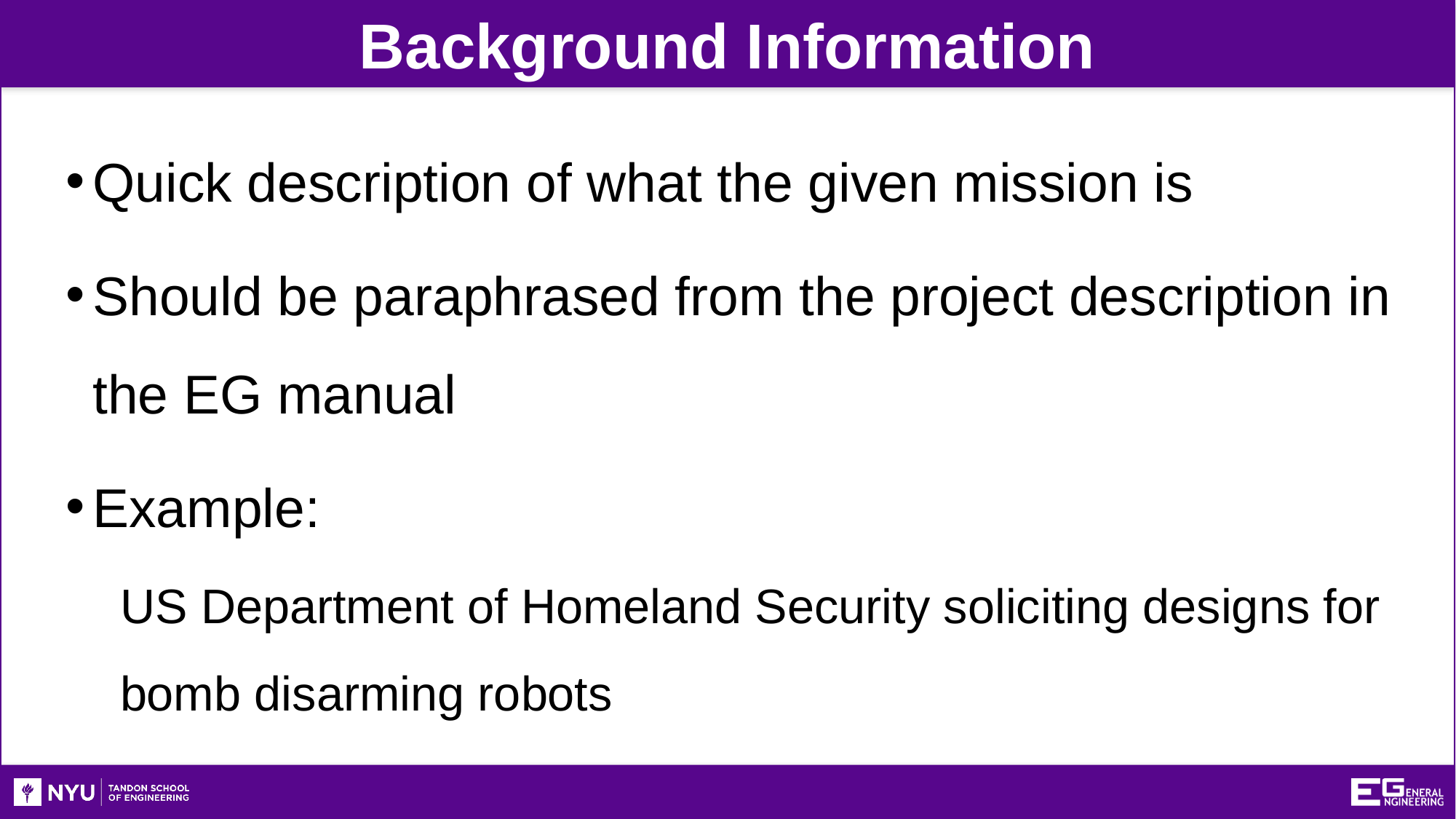

Background Information
Quick description of what the given mission is
Should be paraphrased from the project description in the EG manual
Example:
US Department of Homeland Security soliciting designs for bomb disarming robots